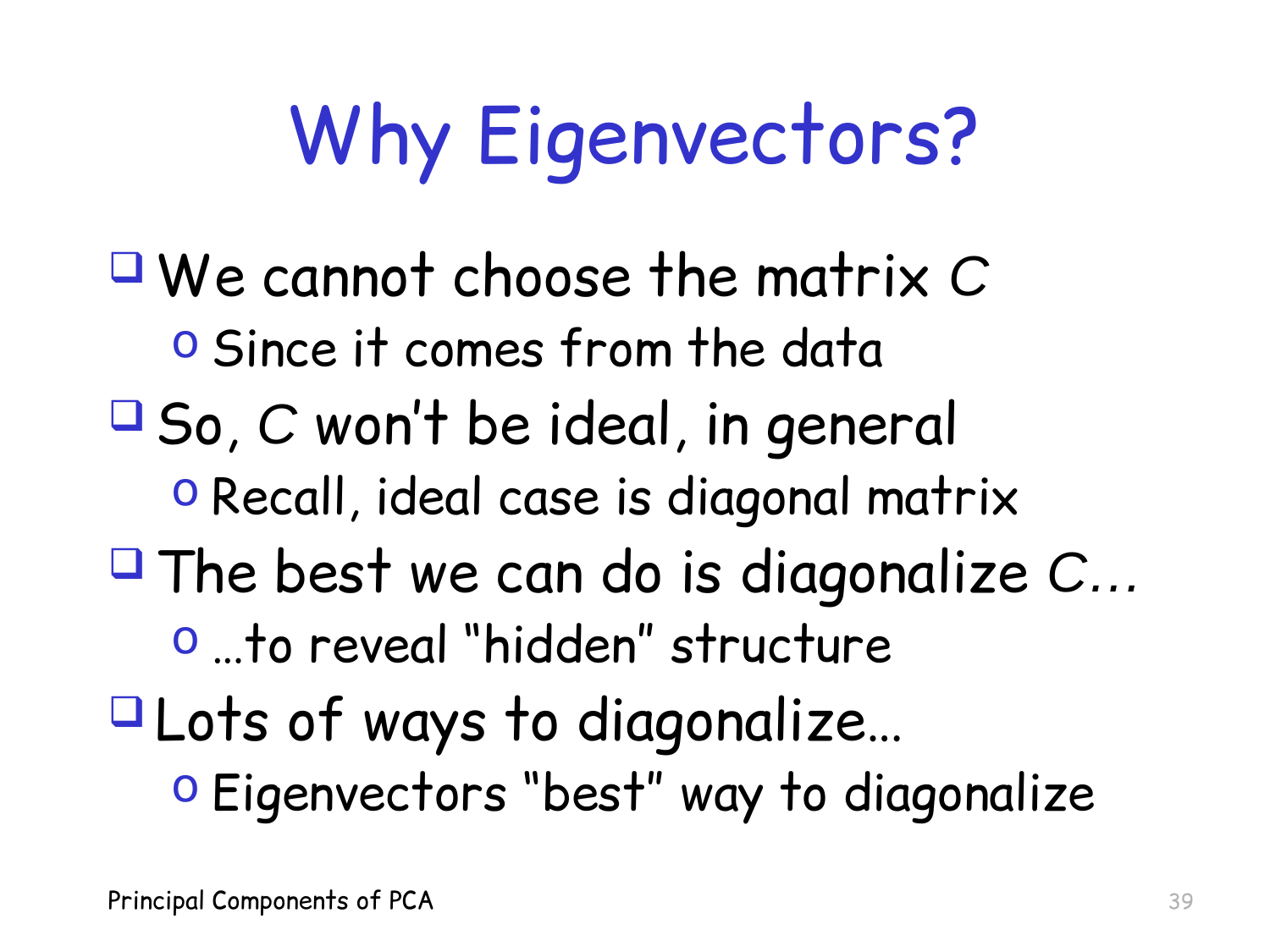

# Why Eigenvectors?
We cannot choose the matrix C
Since it comes from the data
So, C won’t be ideal, in general
Recall, ideal case is diagonal matrix
The best we can do is diagonalize C…
…to reveal “hidden” structure
Lots of ways to diagonalize…
Eigenvectors “best” way to diagonalize
Principal Components of PCA
39